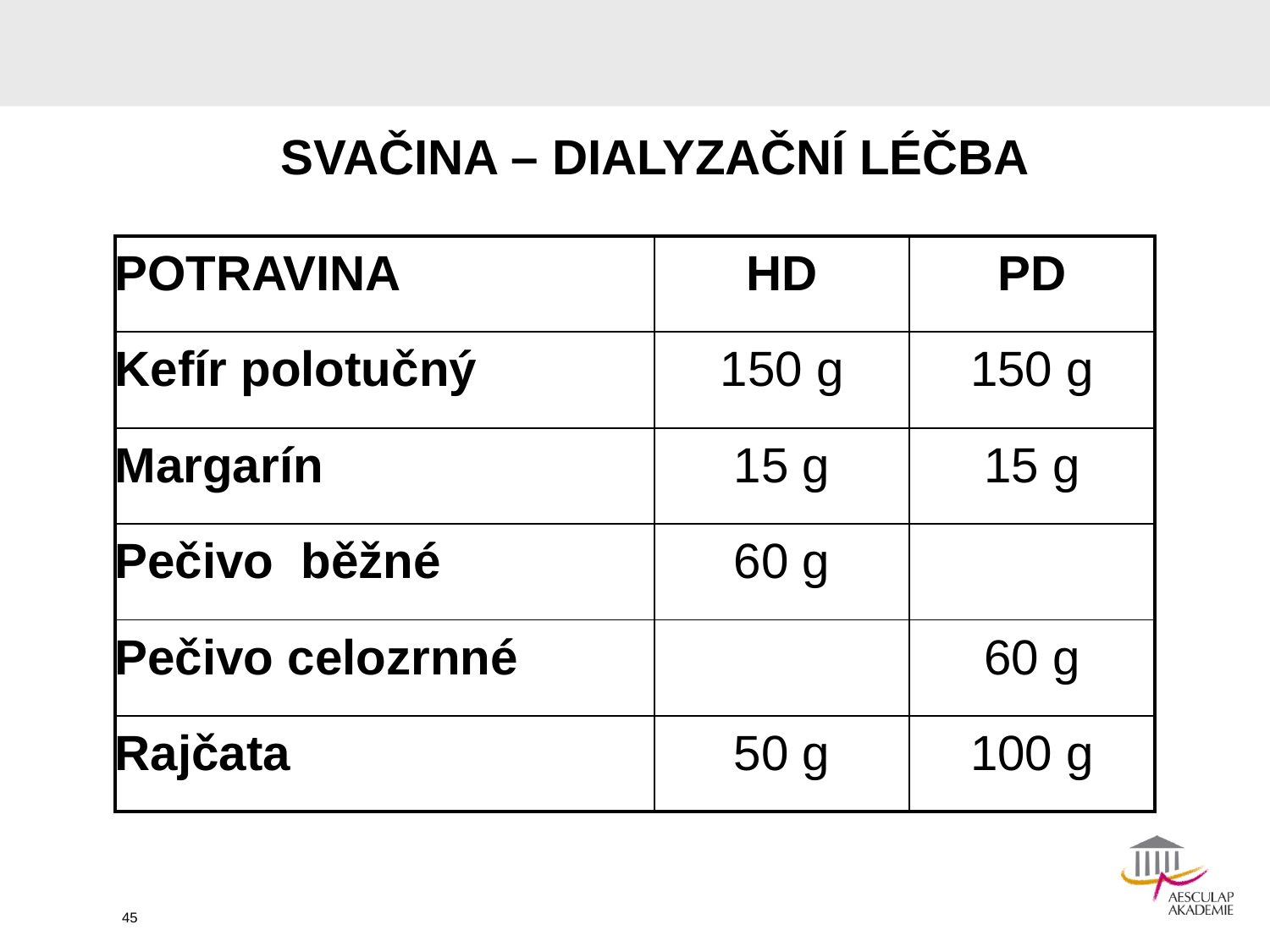

# SVAČINA – DIALYZAČNÍ LÉČBA
| POTRAVINA | HD | PD |
| --- | --- | --- |
| Kefír polotučný | 150 g | 150 g |
| Margarín | 15 g | 15 g |
| Pečivo běžné | 60 g |  |
| Pečivo celozrnné |  | 60 g |
| Rajčata | 50 g | 100 g |
45